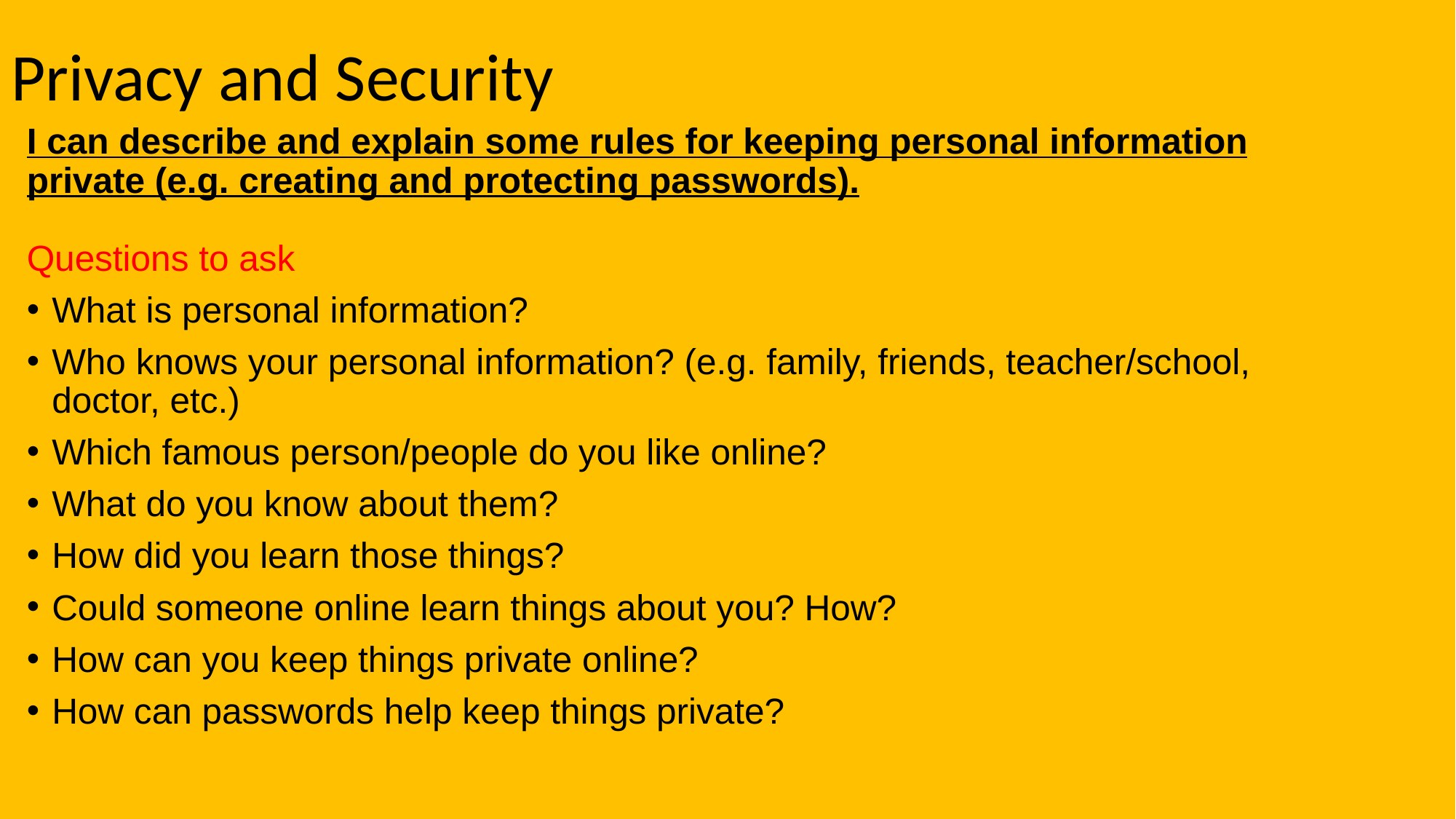

# Privacy and Security
I can describe and explain some rules for keeping personal information private (e.g. creating and protecting passwords).
Questions to ask
What is personal information?
Who knows your personal information? (e.g. family, friends, teacher/school, doctor, etc.)
Which famous person/people do you like online?
What do you know about them?
How did you learn those things?
Could someone online learn things about you? How?
How can you keep things private online?
How can passwords help keep things private?